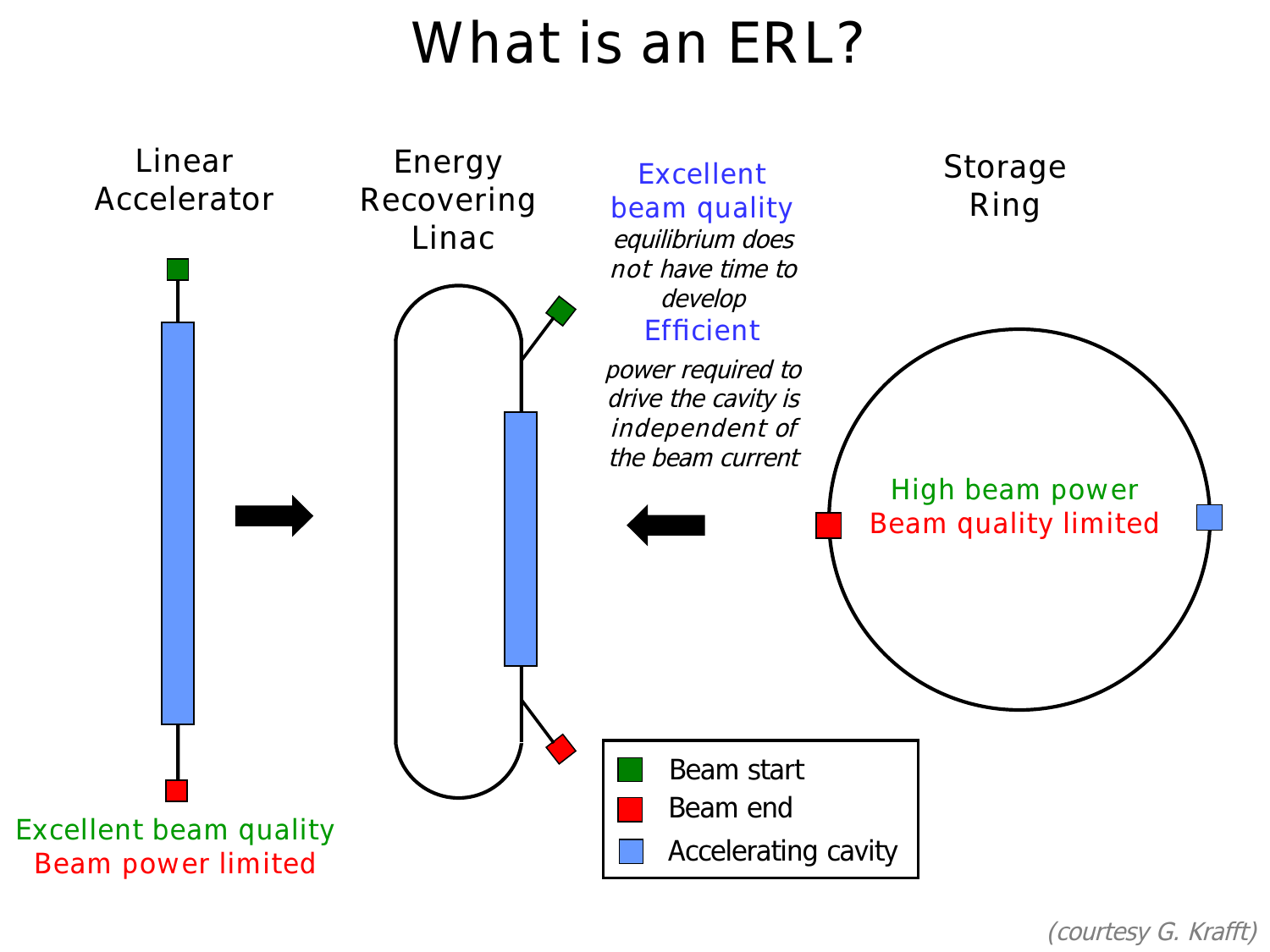

# What is an ERL?
Linear
Accelerator

Energy
Recovering
Linac

Storage
Ring

Excellent beam quality
equilibrium does not have time to develop
Efficient
power required to drive the cavity is independent of the beam current
High beam power
Beam quality limited

Beam start

Beam end

Accelerating cavity

Excellent beam quality
Beam power limited
(courtesy G. Krafft)